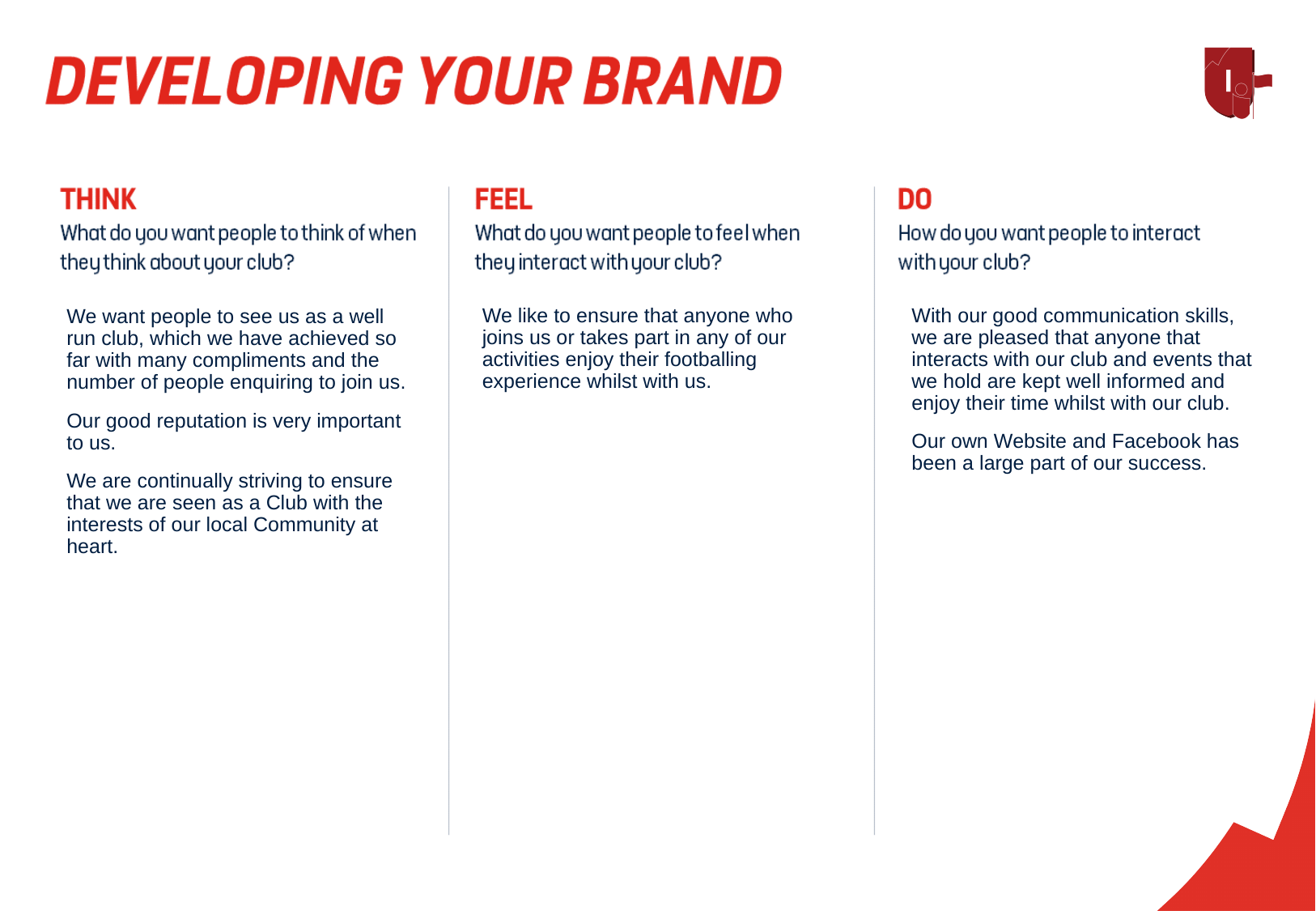

We like to ensure that anyone who joins us or takes part in any of our activities enjoy their footballing experience whilst with us.

With our good communication skills, we are pleased that anyone that interacts with our club and events that we hold are kept well informed and enjoy their time whilst with our club.
Our own Website and Facebook has been a large part of our success.
We want people to see us as a well run club, which we have achieved so far with many compliments and the number of people enquiring to join us.
Our good reputation is very important to us.
We are continually striving to ensure that we are seen as a Club with the interests of our local Community at heart.